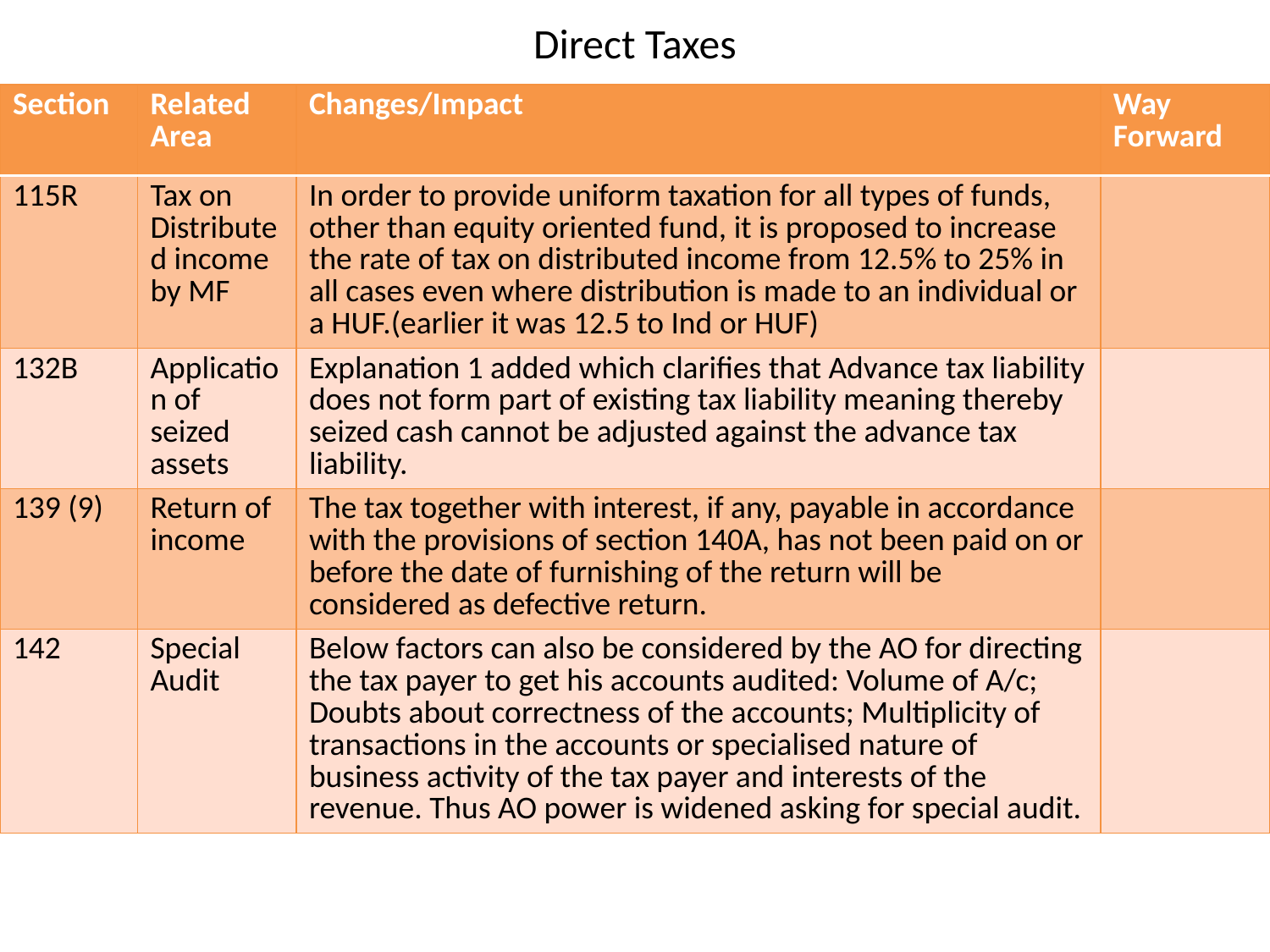

# Direct Taxes
| Section | Related Area | Changes/Impact | Way Forward |
| --- | --- | --- | --- |
| 115R | Tax on Distributed income by MF | In order to provide uniform taxation for all types of funds, other than equity oriented fund, it is proposed to increase the rate of tax on distributed income from 12.5% to 25% in all cases even where distribution is made to an individual or a HUF.(earlier it was 12.5 to Ind or HUF) |  |
| 132B | Application of seized assets | Explanation 1 added which clarifies that Advance tax liability does not form part of existing tax liability meaning thereby seized cash cannot be adjusted against the advance tax liability. |  |
| 139 (9) | Return of income | The tax together with interest, if any, payable in accordance with the provisions of section 140A, has not been paid on or before the date of furnishing of the return will be considered as defective return. |  |
| 142 | Special Audit | Below factors can also be considered by the AO for directing the tax payer to get his accounts audited: Volume of A/c; Doubts about correctness of the accounts; Multiplicity of transactions in the accounts or specialised nature of business activity of the tax payer and interests of the revenue. Thus AO power is widened asking for special audit. |  |